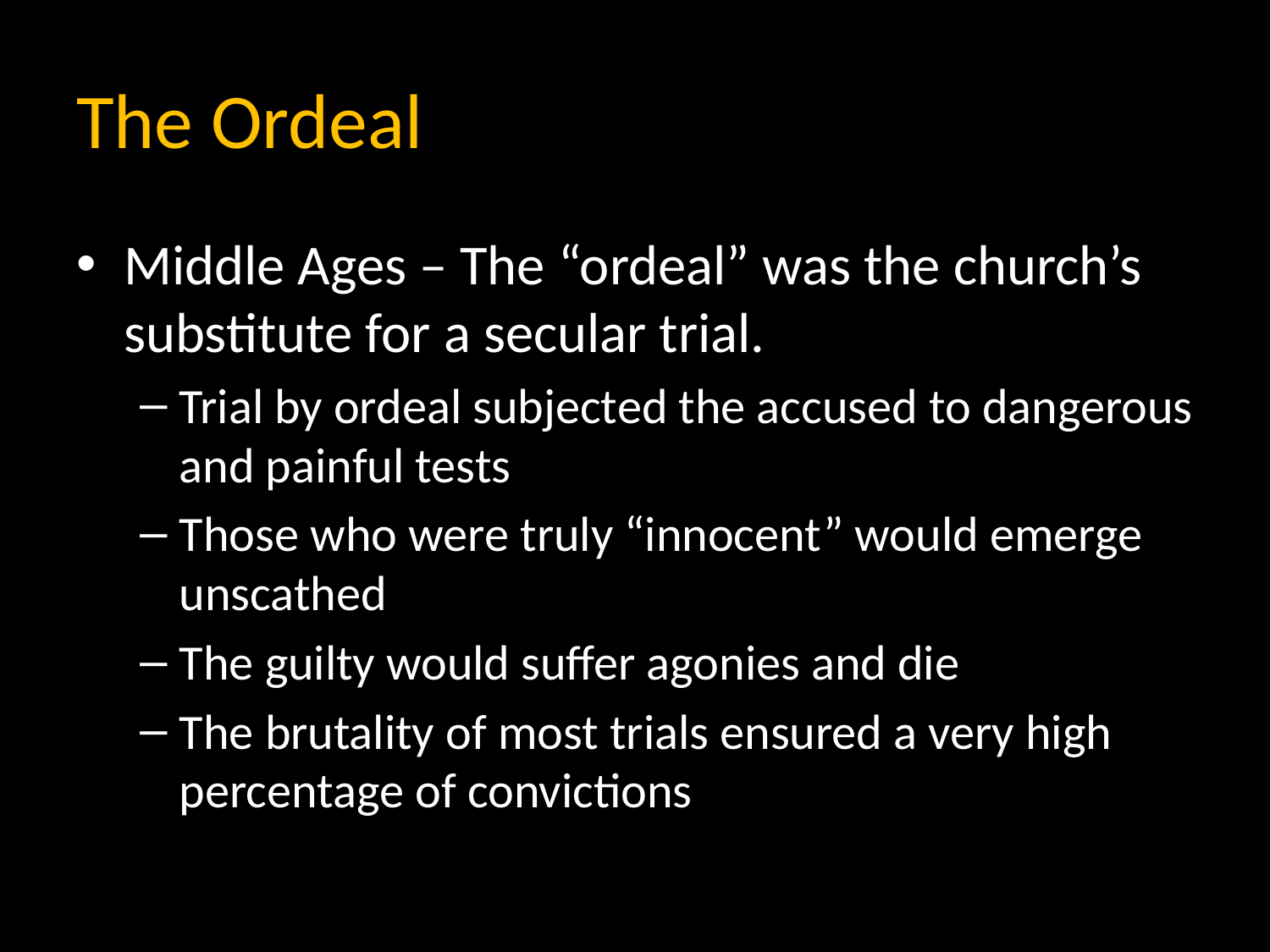

# The Ordeal
Middle Ages – The “ordeal” was the church’s substitute for a secular trial.
Trial by ordeal subjected the accused to dangerous and painful tests
Those who were truly “innocent” would emerge unscathed
The guilty would suffer agonies and die
The brutality of most trials ensured a very high percentage of convictions